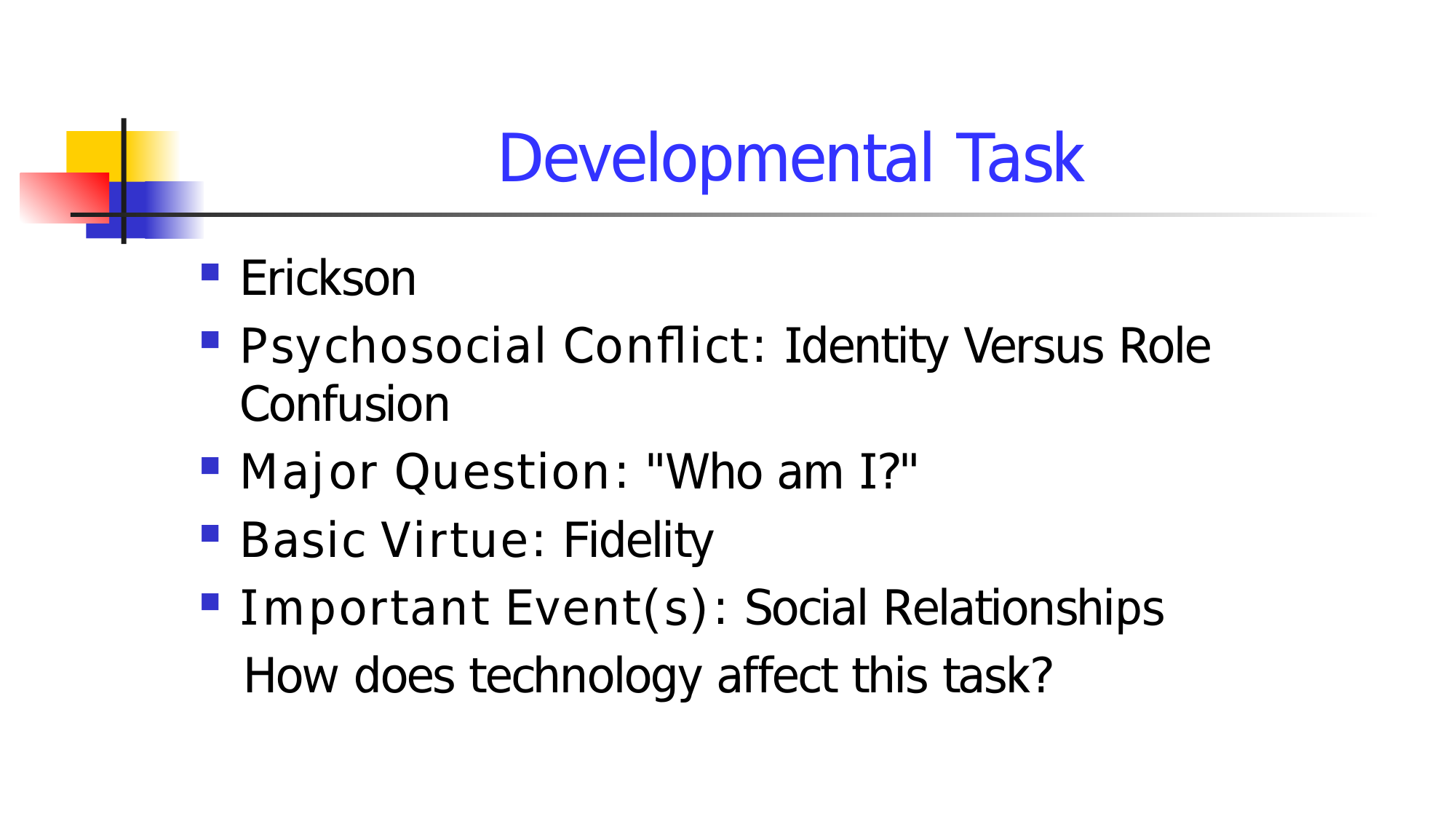

# Developmental Task
Erickson
Psychosocial Conflict: Identity Versus Role    Confusion
Major Question: "Who am I?"
Basic Virtue: Fidelity
Important Event(s): Social Relationships
   How does technology affect this task?